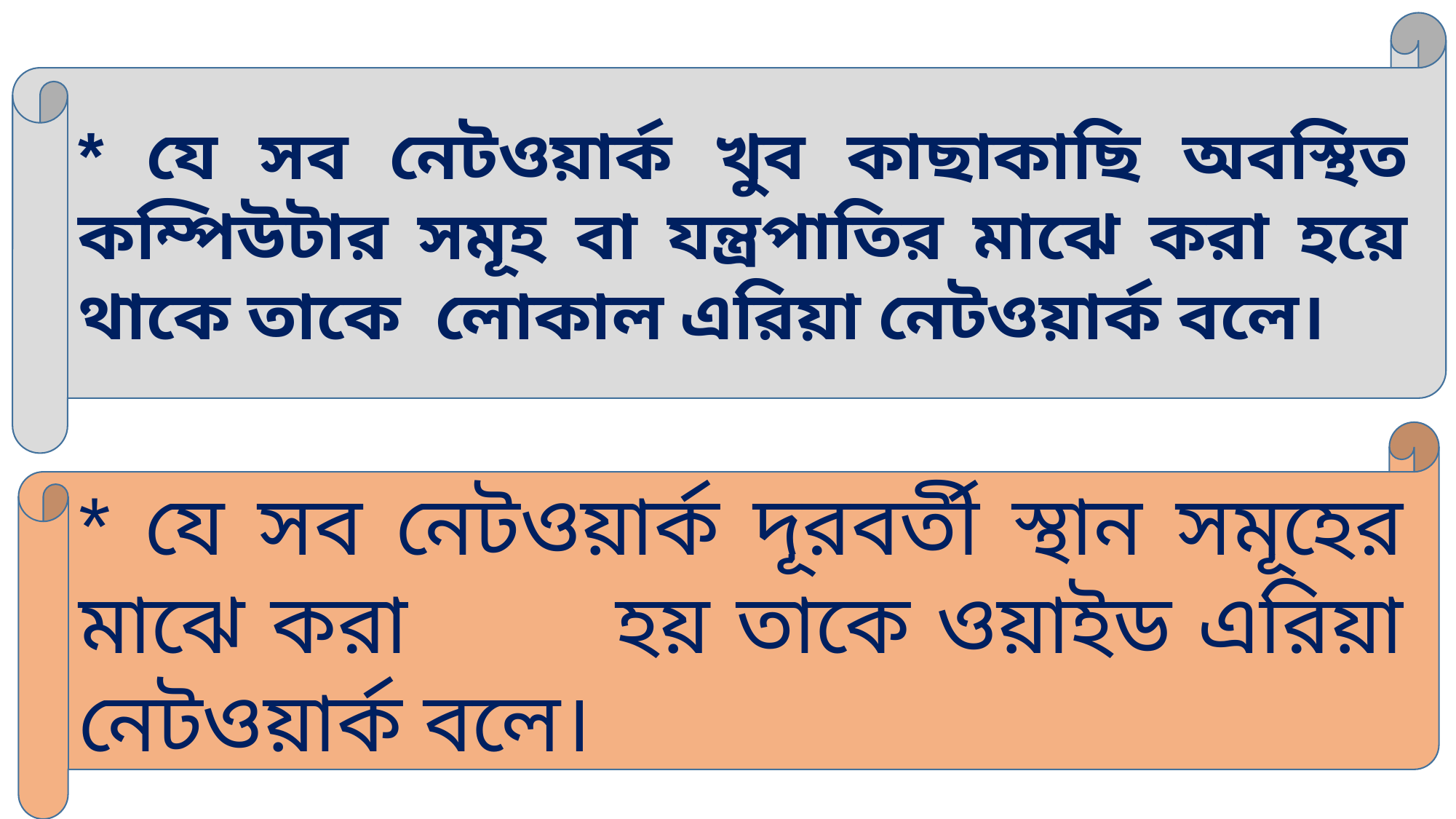

* যে সব নেটওয়ার্ক খুব কাছাকাছি অবস্থিত কম্পিউটার সমূহ বা যন্ত্রপাতির মাঝে করা হয়ে থাকে তাকে  লোকাল এরিয়া নেটওয়ার্ক বলে।
* যে সব নেটওয়ার্ক দূরবর্তী স্থান সমূহের মাঝে করা        হয় তাকে ওয়াইড এরিয়া নেটওয়ার্ক বলে।